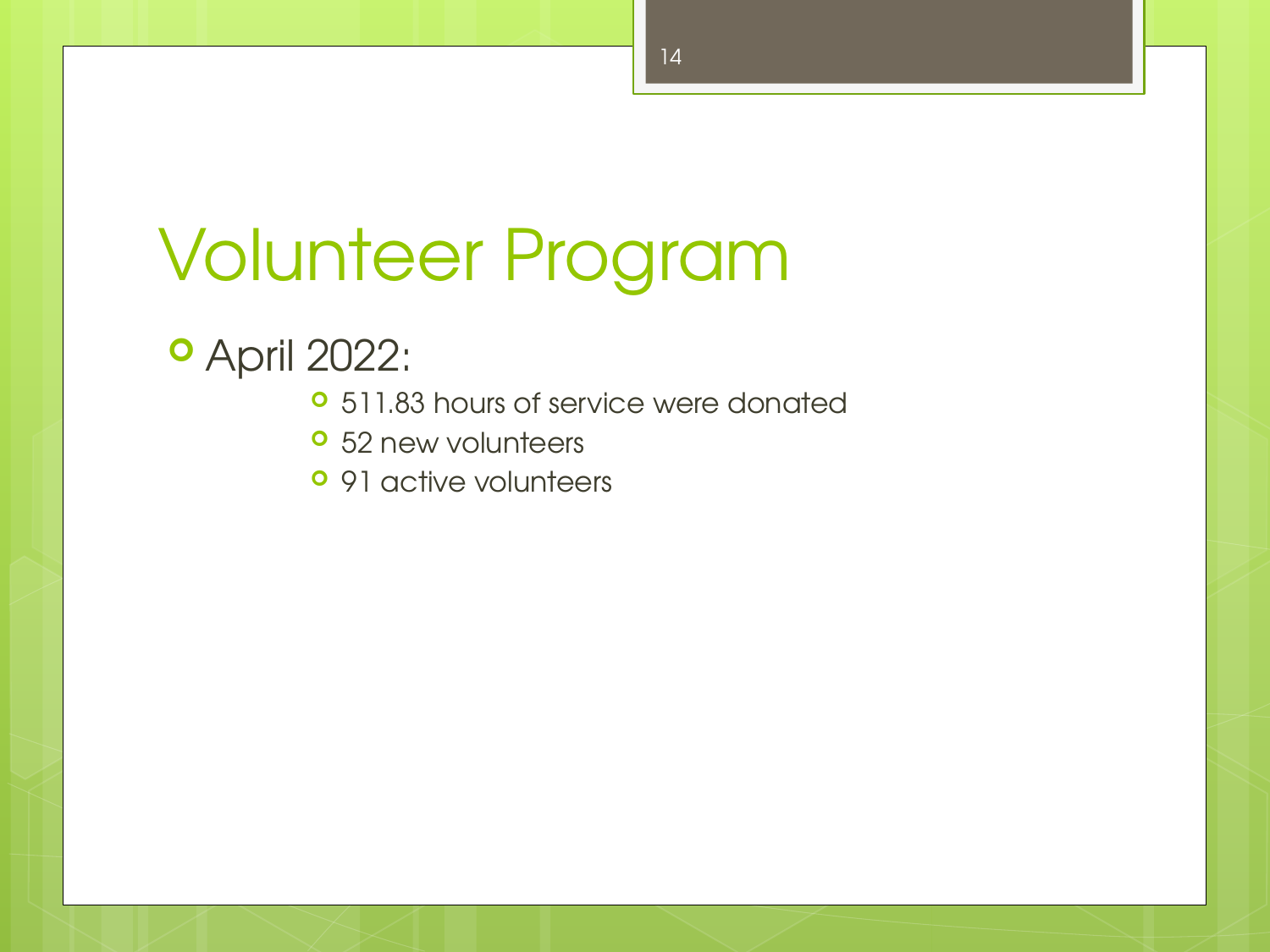

14
# Volunteer Program
April 2022:
511.83 hours of service were donated
52 new volunteers
91 active volunteers